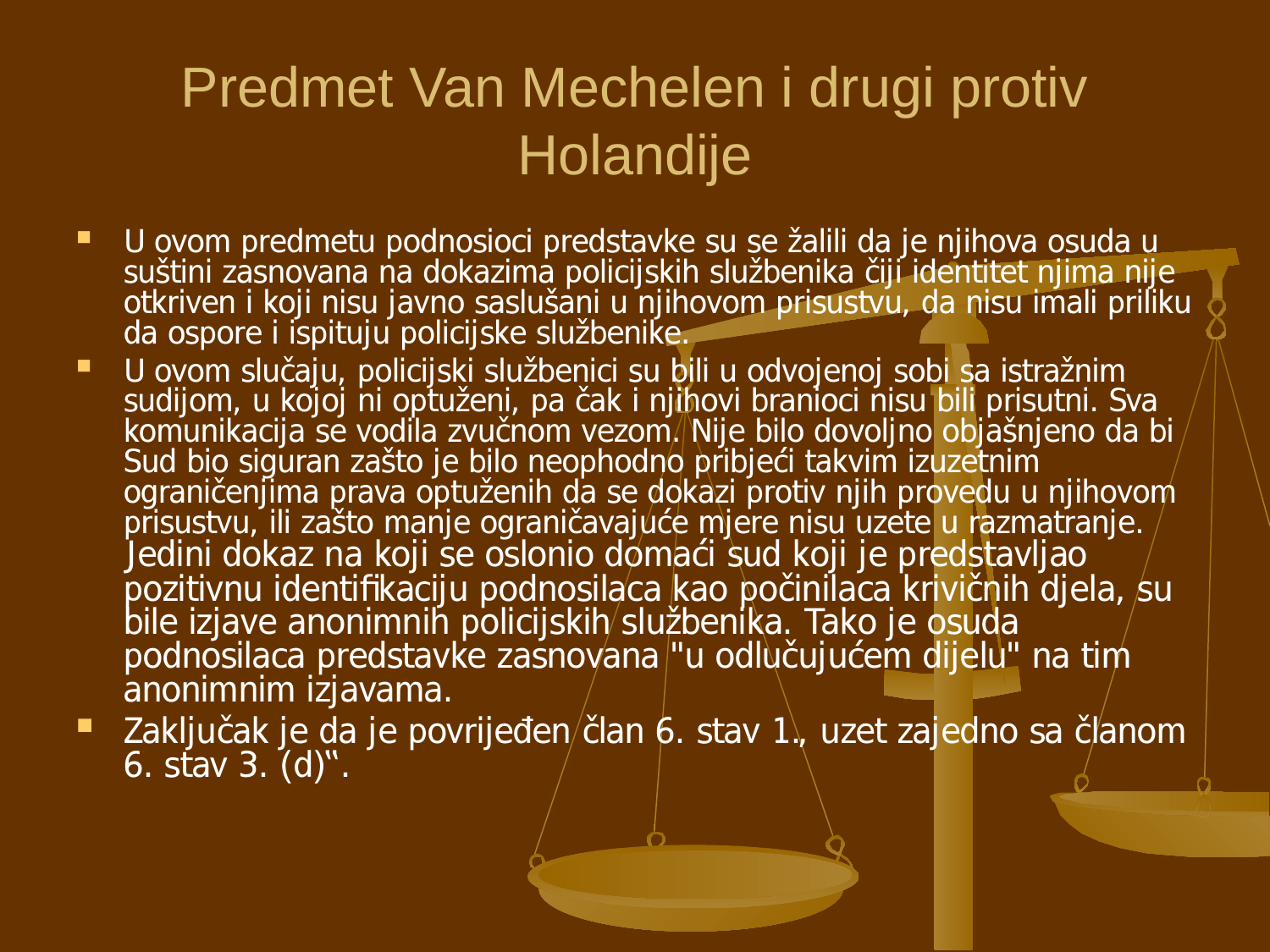

# Predmet Van Mechelen i drugi protiv Holandije
U ovom predmetu podnosioci predstavke su se žalili da je njihova osuda u suštini zasnovana na dokazima policijskih službenika čiji identitet njima nije otkriven i koji nisu javno saslušani u njihovom prisustvu, da nisu imali priliku da ospore i ispituju policijske službenike.
U ovom slučaju, policijski službenici su bili u odvojenoj sobi sa istražnim sudijom, u kojoj ni optuženi, pa čak i njihovi branioci nisu bili prisutni. Sva komunikacija se vodila zvučnom vezom. Nije bilo dovoljno objašnjeno da bi Sud bio siguran zašto je bilo neophodno pribjeći takvim izuzetnim ograničenjima prava optuženih da se dokazi protiv njih provedu u njihovom prisustvu, ili zašto manje ograničavajuće mjere nisu uzete u razmatranje. Jedini dokaz na koji se oslonio domaći sud koji je predstavljao pozitivnu identifikaciju podnosilaca kao počinilaca krivičnih djela, su bile izjave anonimnih policijskih službenika. Tako je osuda podnosilaca predstavke zasnovana "u odlučujućem dijelu" na tim anonimnim izjavama.
Zaključak je da je povrijeđen član 6. stav 1., uzet zajedno sa članom 6. stav 3. (d)“.